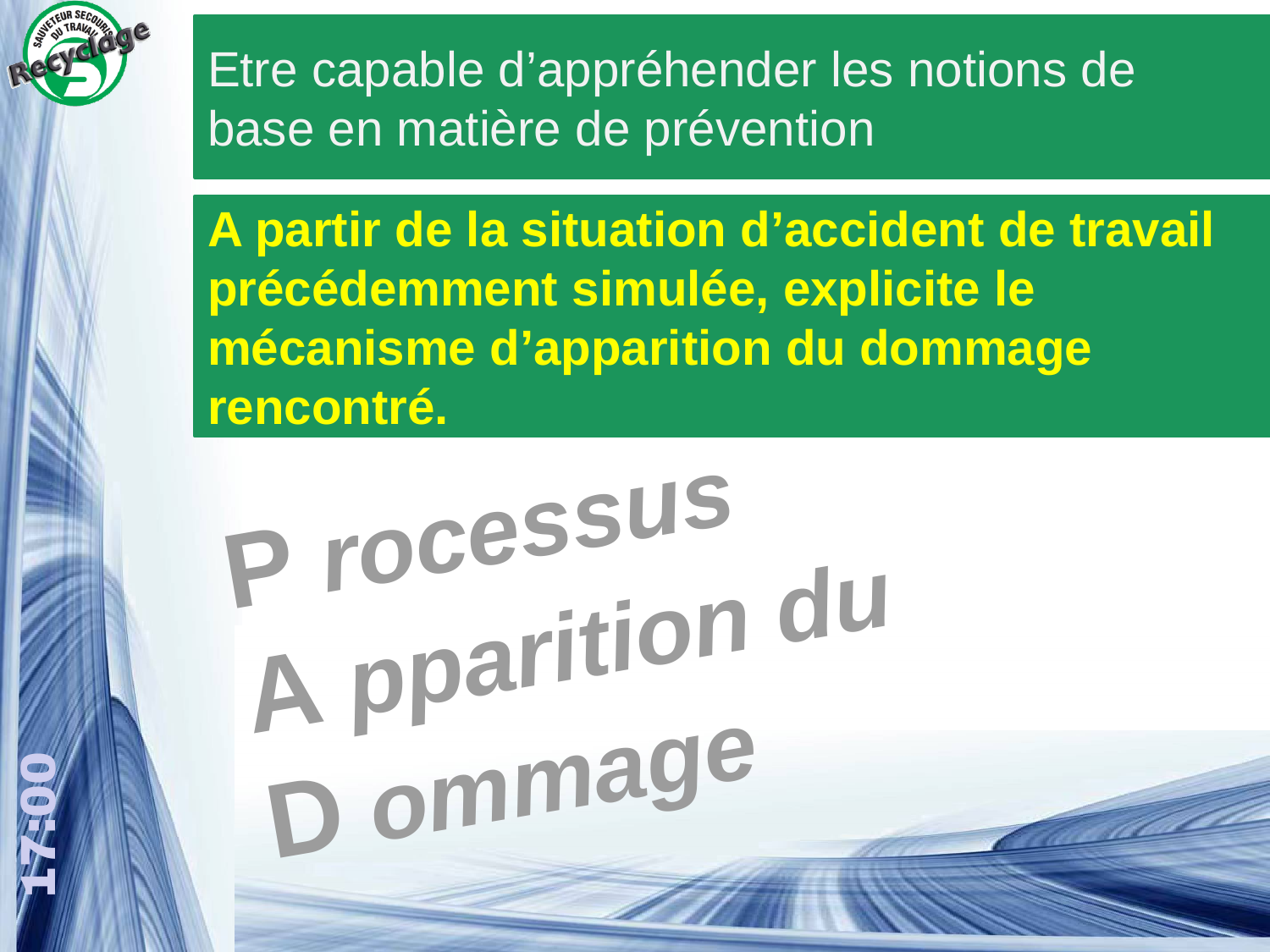

Etre capable d’appréhender les notions de base en matière de prévention
A partir de la situation d’accident de travail précédemment simulée, explicite le mécanisme d’apparition du dommage rencontré.
P rocessus
A pparition du
D ommage